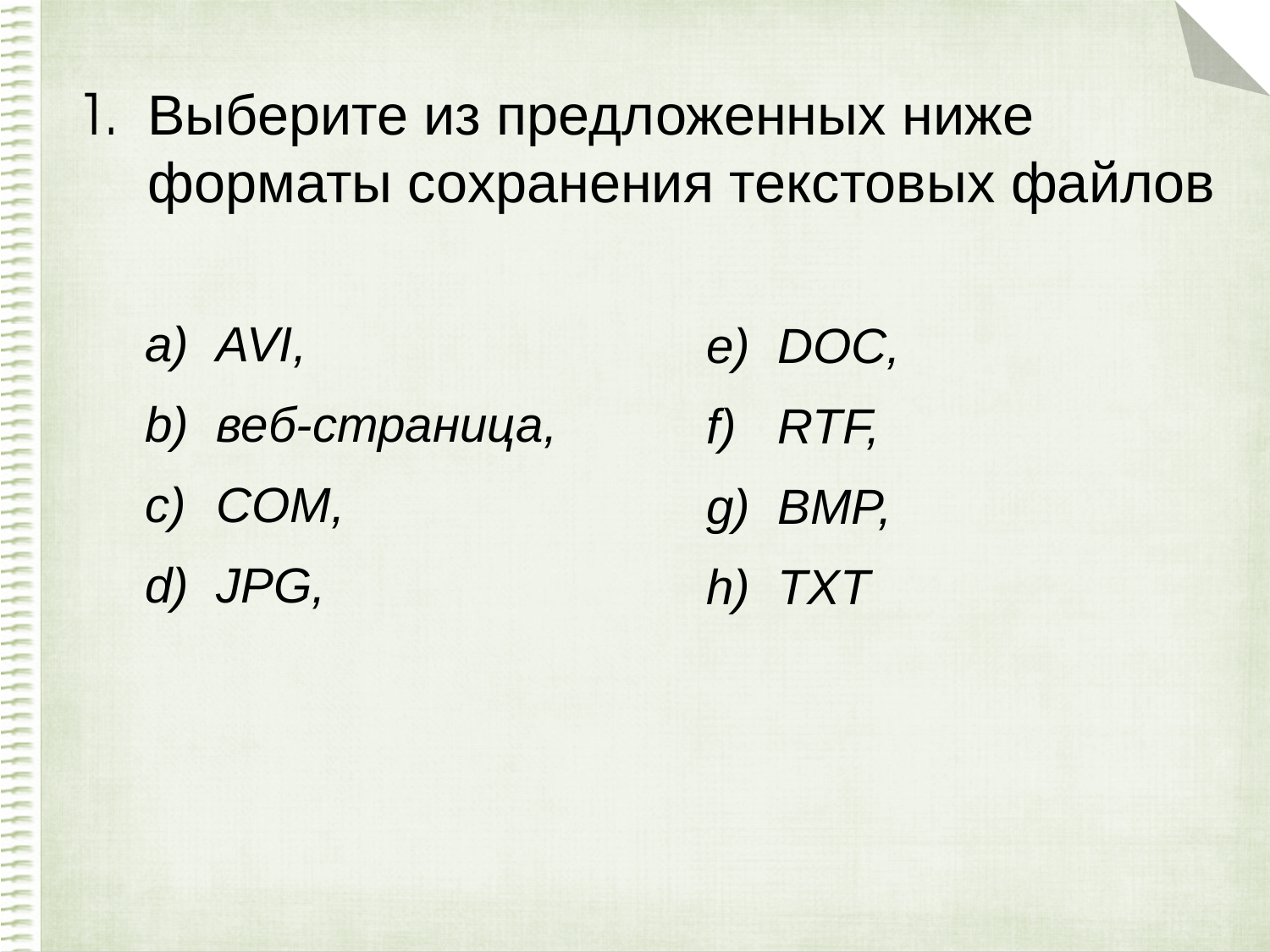

# Выберите из предложенных ниже форматы сохранения текстовых файлов

AVI,
веб-страница,
COM,
JPG,

DOC,
RTF,
BMP,
TXT